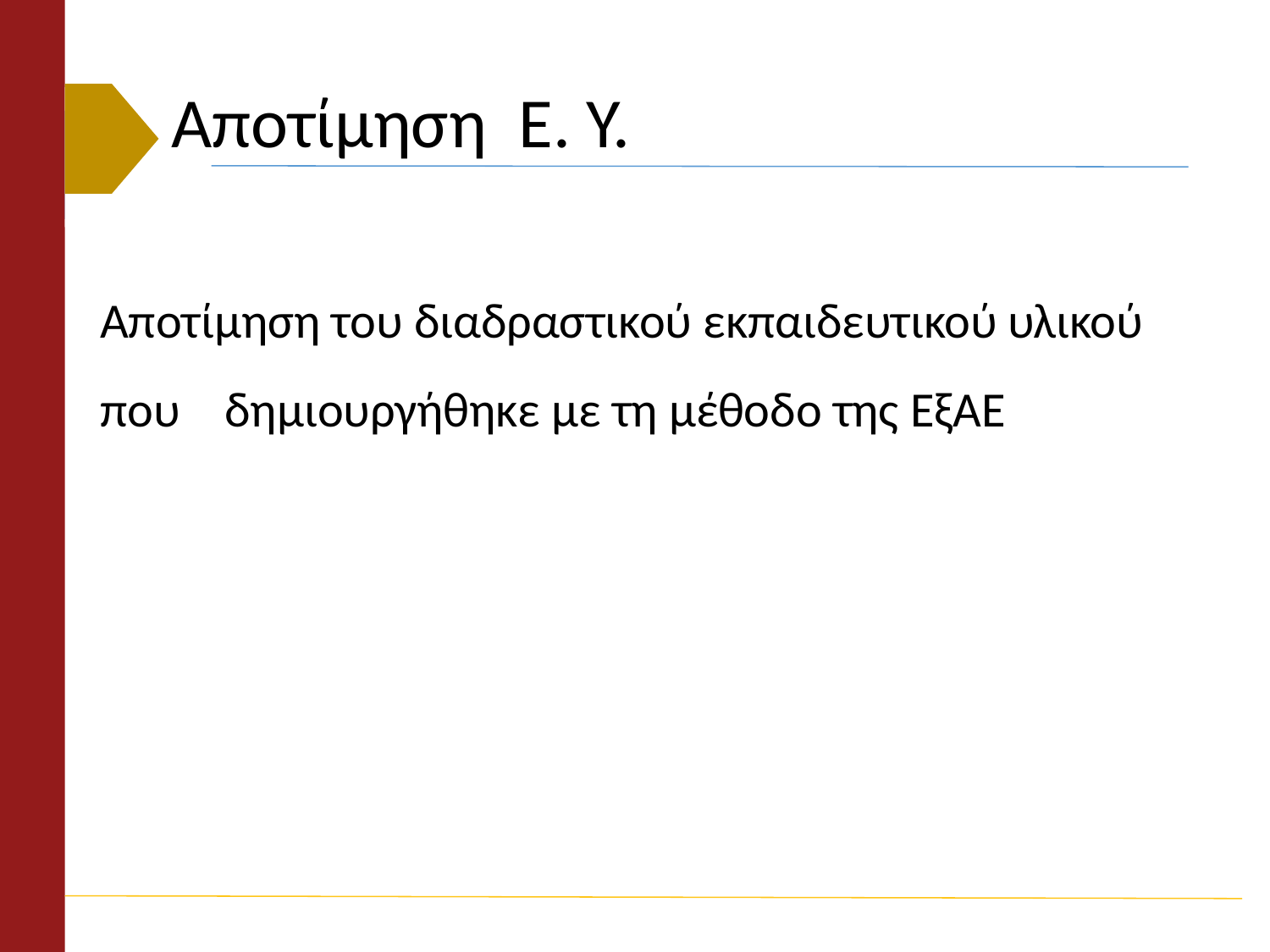

# Αποτίμηση  Ε. Υ.
Αποτίμηση του διαδραστικού εκπαιδευτικού υλικού που    δημιουργήθηκε με τη μέθοδο της ΕξΑΕ